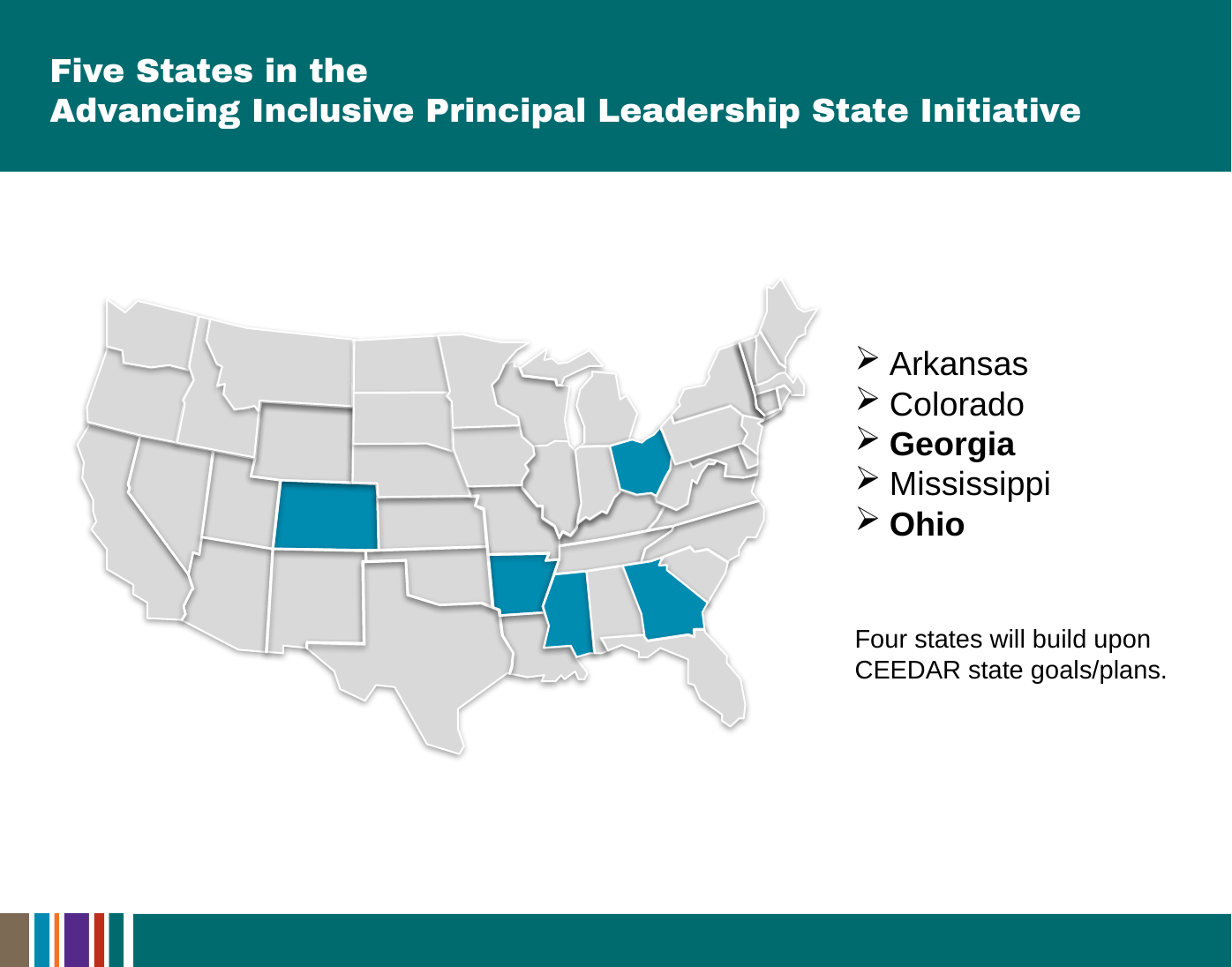

# Five States in the Advancing Inclusive Principal Leadership State Initiative

Arkansas
Colorado
Georgia
Mississippi
Ohio

Four states will build upon CEEDAR state goals/plans.